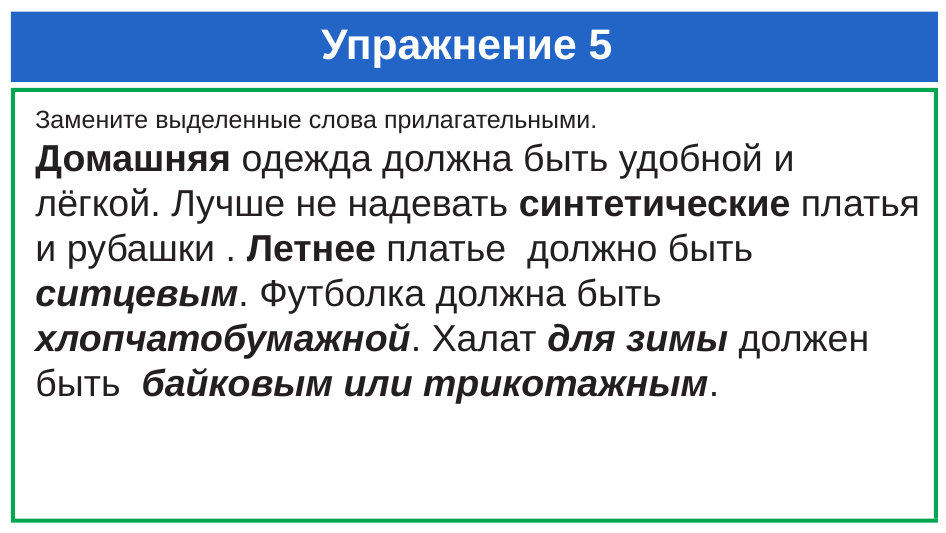

# Упражнение 5
Замените выделенные слова прилагательными.
Домашняя одежда должна быть удобной и лёгкой. Лучше не надевать синтетические платья и рубашки . Летнее платье  должно быть ситцевым. Футболка должна быть хлопчатобумажной. Халат для зимы должен быть  байковым или трикотажным.